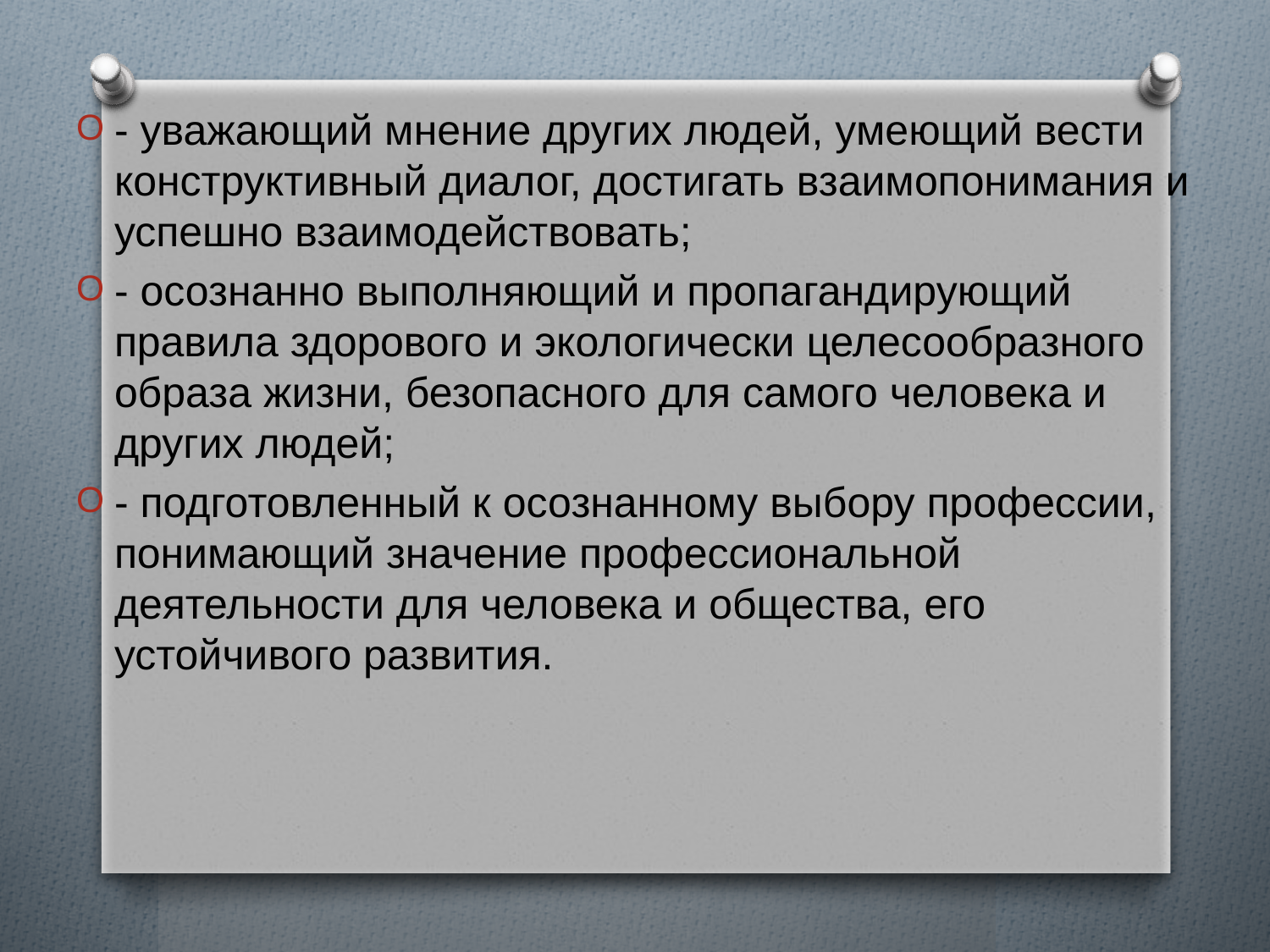

#
- уважающий мнение других людей, умеющий вести конструктивный диалог, достигать взаимопонимания и успешно взаимодействовать;
- осознанно выполняющий и пропагандирующий правила здорового и экологически целесообразного образа жизни, безопасного для самого человека и других людей;
- подготовленный к осознанному выбору профессии, понимающий значение профессиональной деятельности для человека и общества, его устойчивого развития.